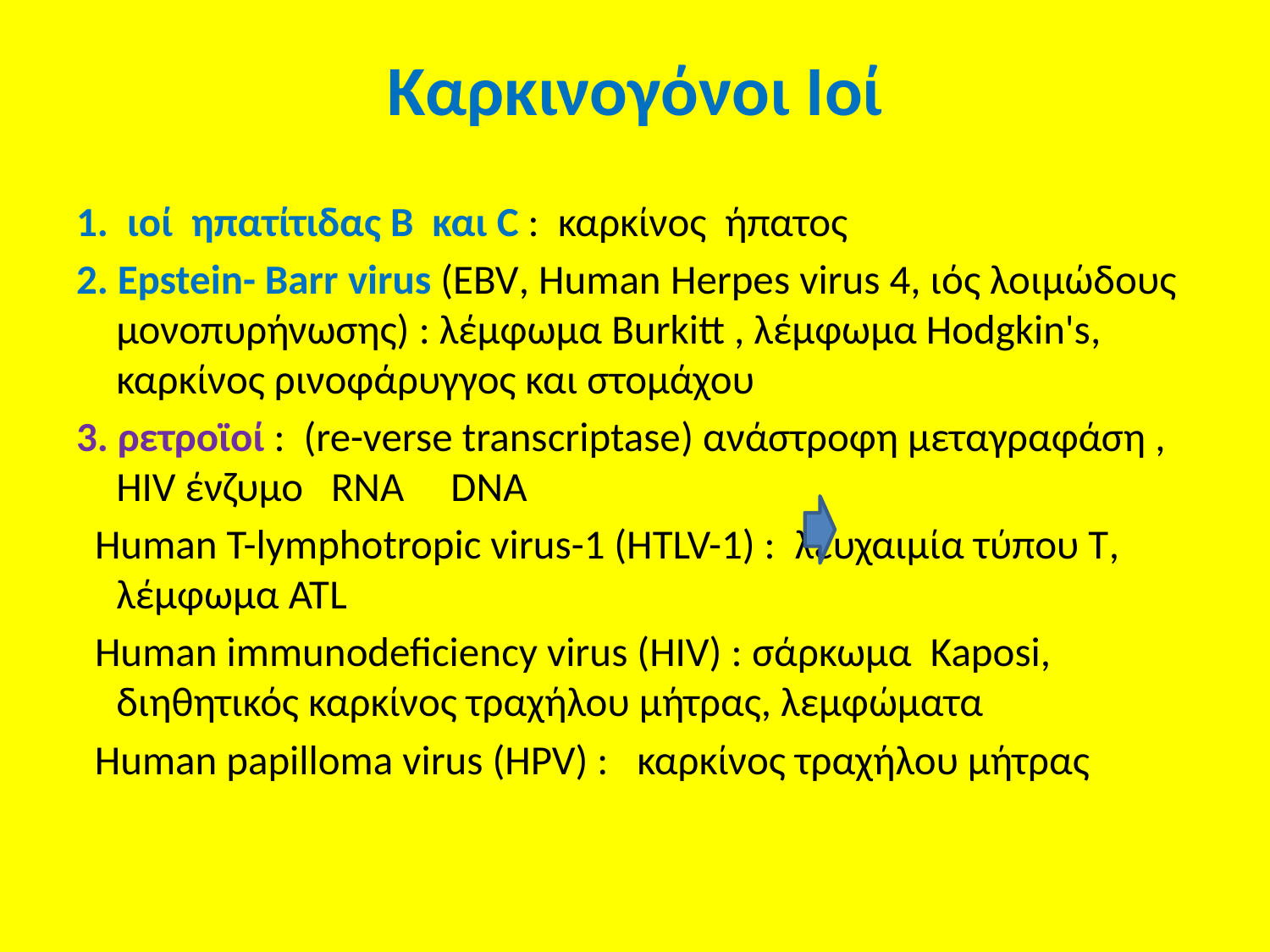

# Καρκινογόνοι Ιοί

1.  ιοί  ηπατίτιδας Β  και C :  καρκίνος  ήπατος
2. Epstein- Barr virus (EBV, Ηuman Ηerpes virus 4, ιός λοιμώδους  μονοπυρήνωσης) : λέμφωμα Burkitt , λέμφωμα Hodgkin's, καρκίνος ρινοφάρυγγος και στομάχου
3. ρετροϊοί :  (re-verse transcriptase) ανάστροφη μεταγραφάση , HIV ένζυμο   RNA     DNA
  Human T-lymphotropic virus-1 (HTLV-1) :  λευχαιμία τύπου Τ,  λέμφωμα ATL
  Human immunodeficiency virus (HIV) : σάρκωμα  Kaposi, διηθητικός καρκίνος τραχήλου μήτρας, λεμφώματα
  Human papilloma virus (HPV) :   καρκίνος τραχήλου μήτρας